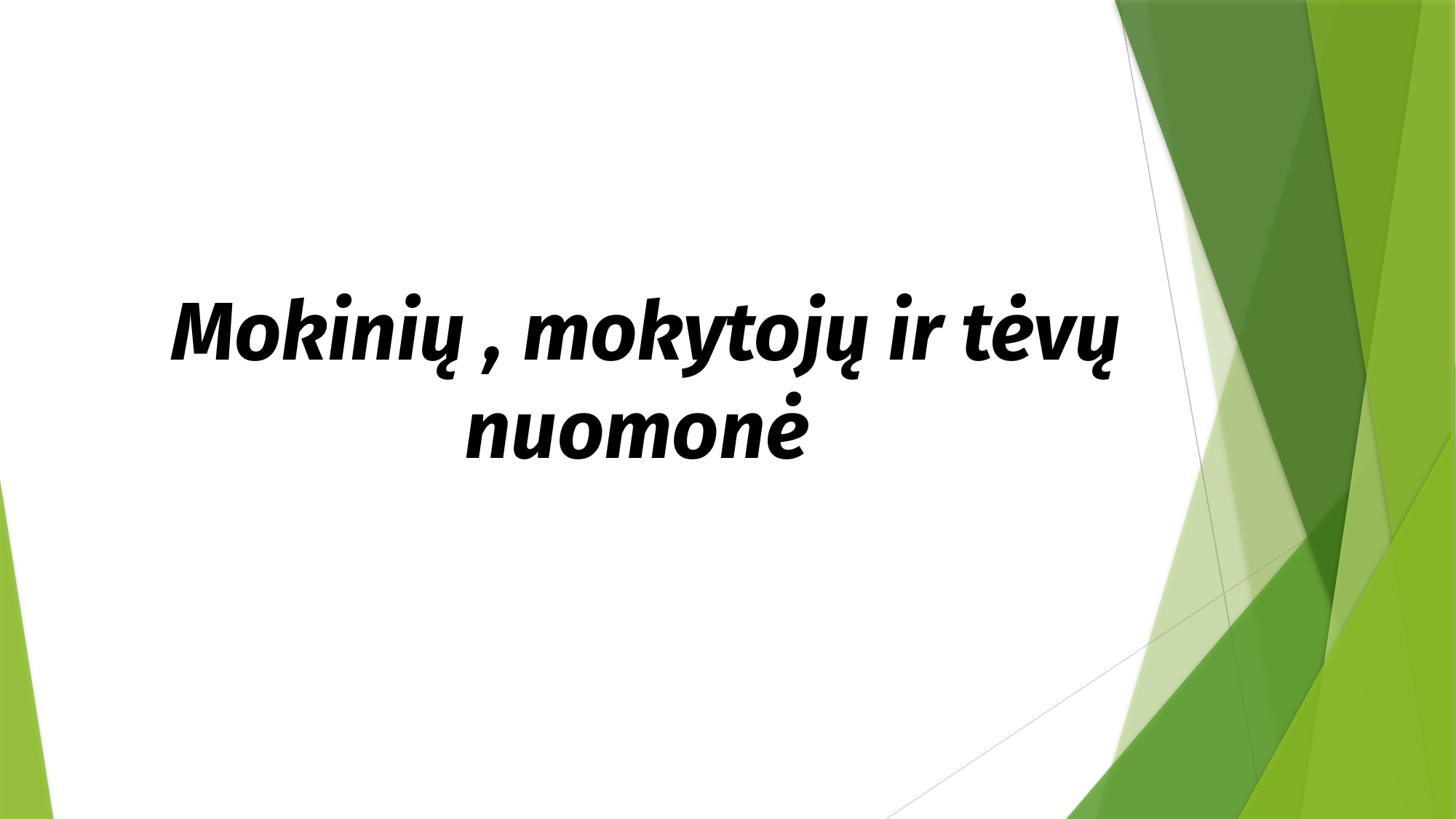

# Mokinių , mokytojų ir tėvų nuomonė